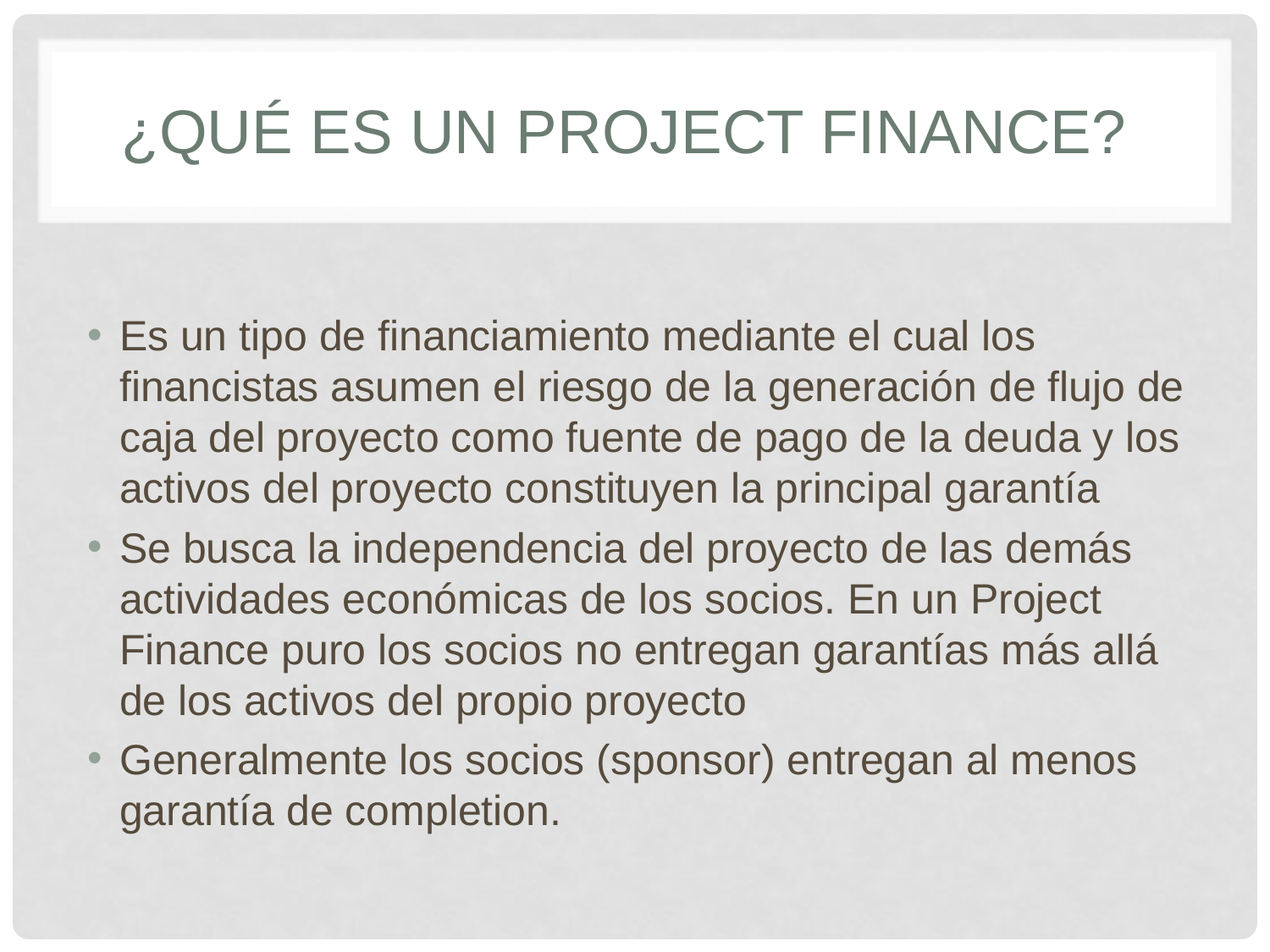

# ¿Qué es un Project Finance?

Es un tipo de financiamiento mediante el cual los financistas asumen el riesgo de la generación de flujo de caja del proyecto como fuente de pago de la deuda y los activos del proyecto constituyen la principal garantía
Se busca la independencia del proyecto de las demás actividades económicas de los socios. En un Project Finance puro los socios no entregan garantías más allá de los activos del propio proyecto
Generalmente los socios (sponsor) entregan al menos garantía de completion.